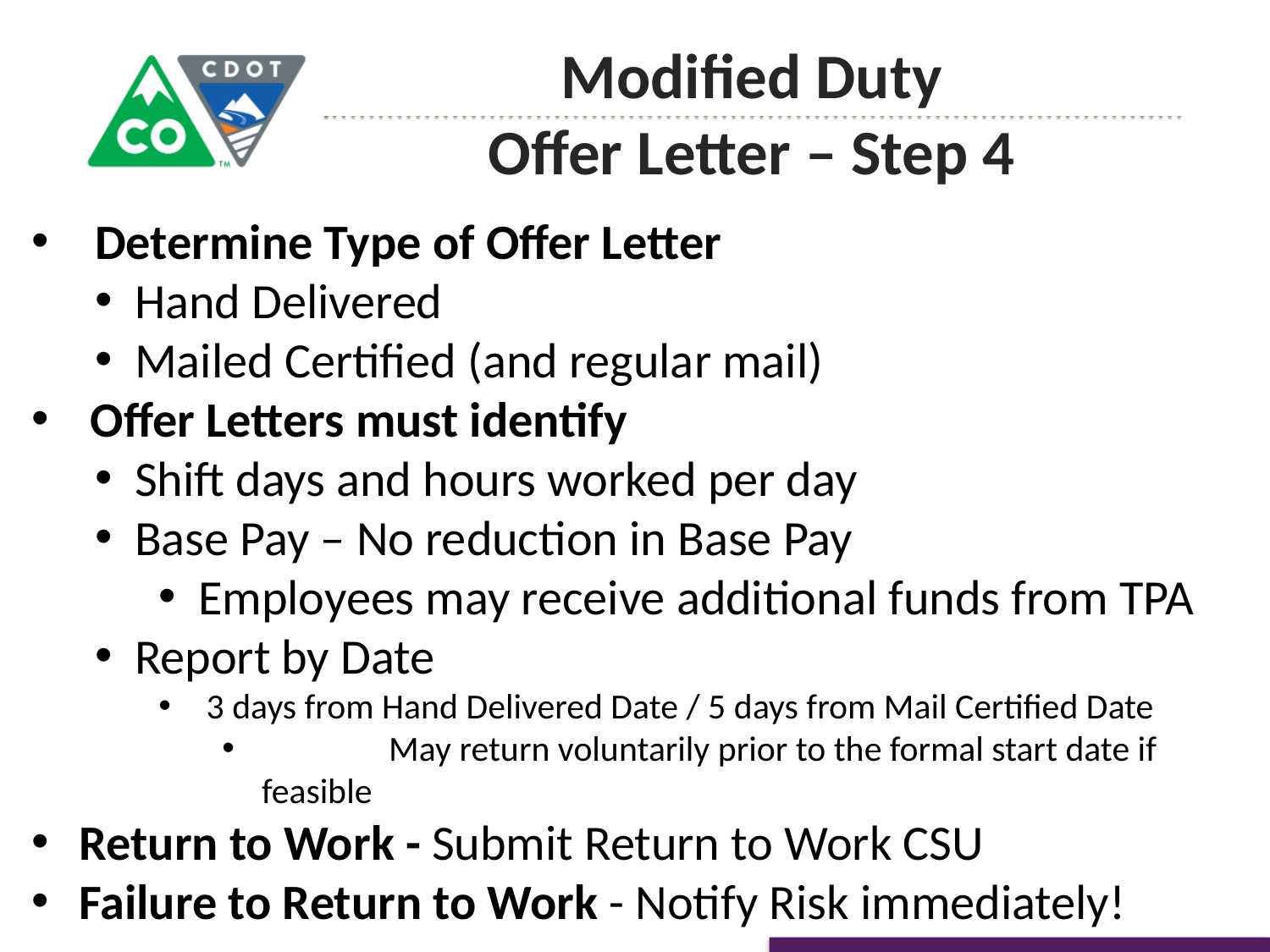

Modified Duty
Offer Letter – Step 4
Determine Type of Offer Letter
Hand Delivered
Mailed Certified (and regular mail)
 Offer Letters must identify
Shift days and hours worked per day
Base Pay – No reduction in Base Pay
Employees may receive additional funds from TPA
Report by Date
3 days from Hand Delivered Date / 5 days from Mail Certified Date
	May return voluntarily prior to the formal start date if feasible
Return to Work - Submit Return to Work CSU
Failure to Return to Work - Notify Risk immediately!